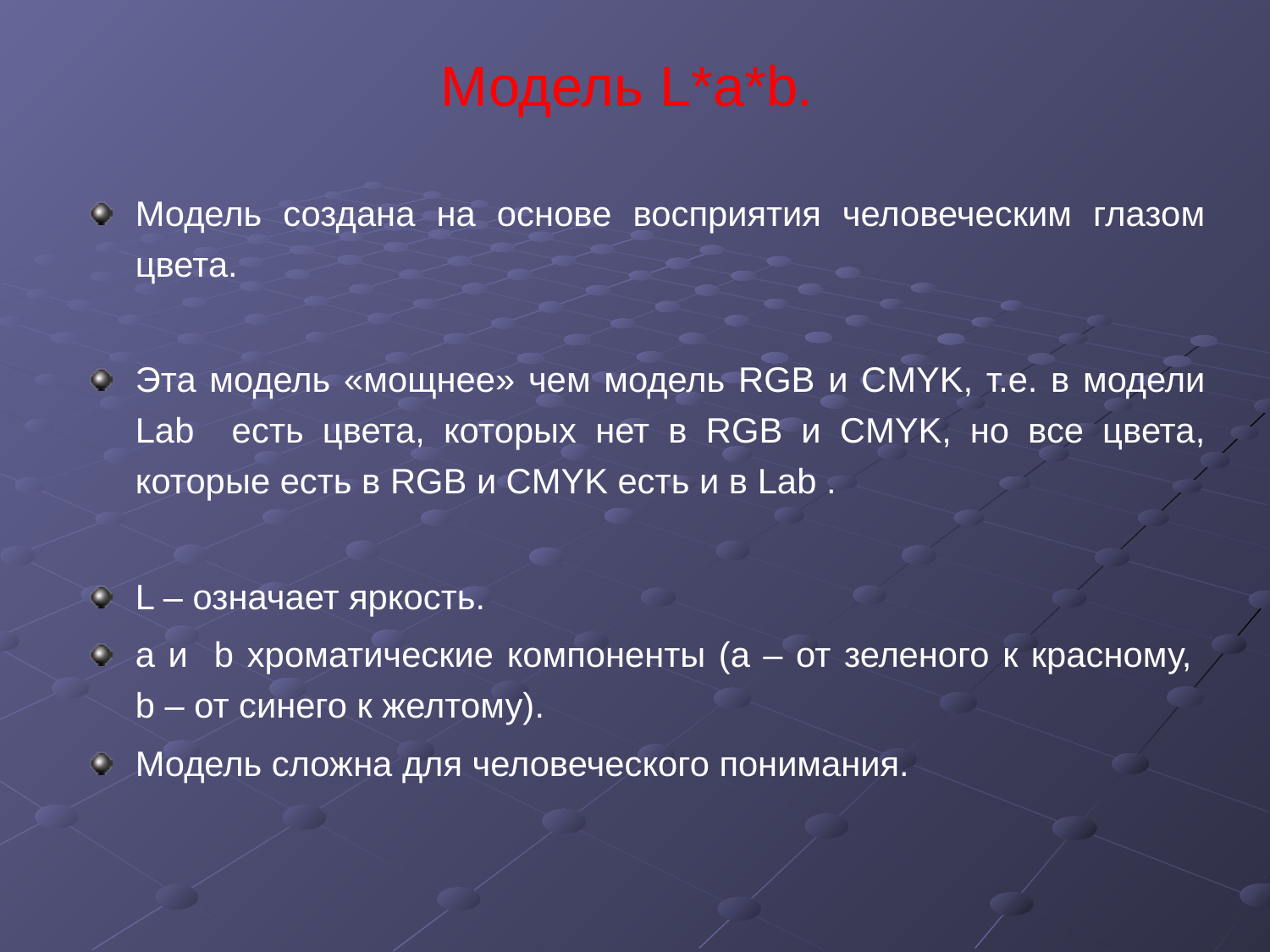

# Модель L*a*b.
Модель создана на основе восприятия человеческим глазом цвета.

Эта модель «мощнее» чем модель RGB и CMYK, т.е. в модели Lab  есть цвета, которых нет в RGB и CMYK, но все цвета, которые есть в RGB и CMYK есть и в Lab .

L – означает яркость.
a и  b хроматические компоненты (а – от зеленого к красному,
b – от синего к желтому).
Модель сложна для человеческого понимания.